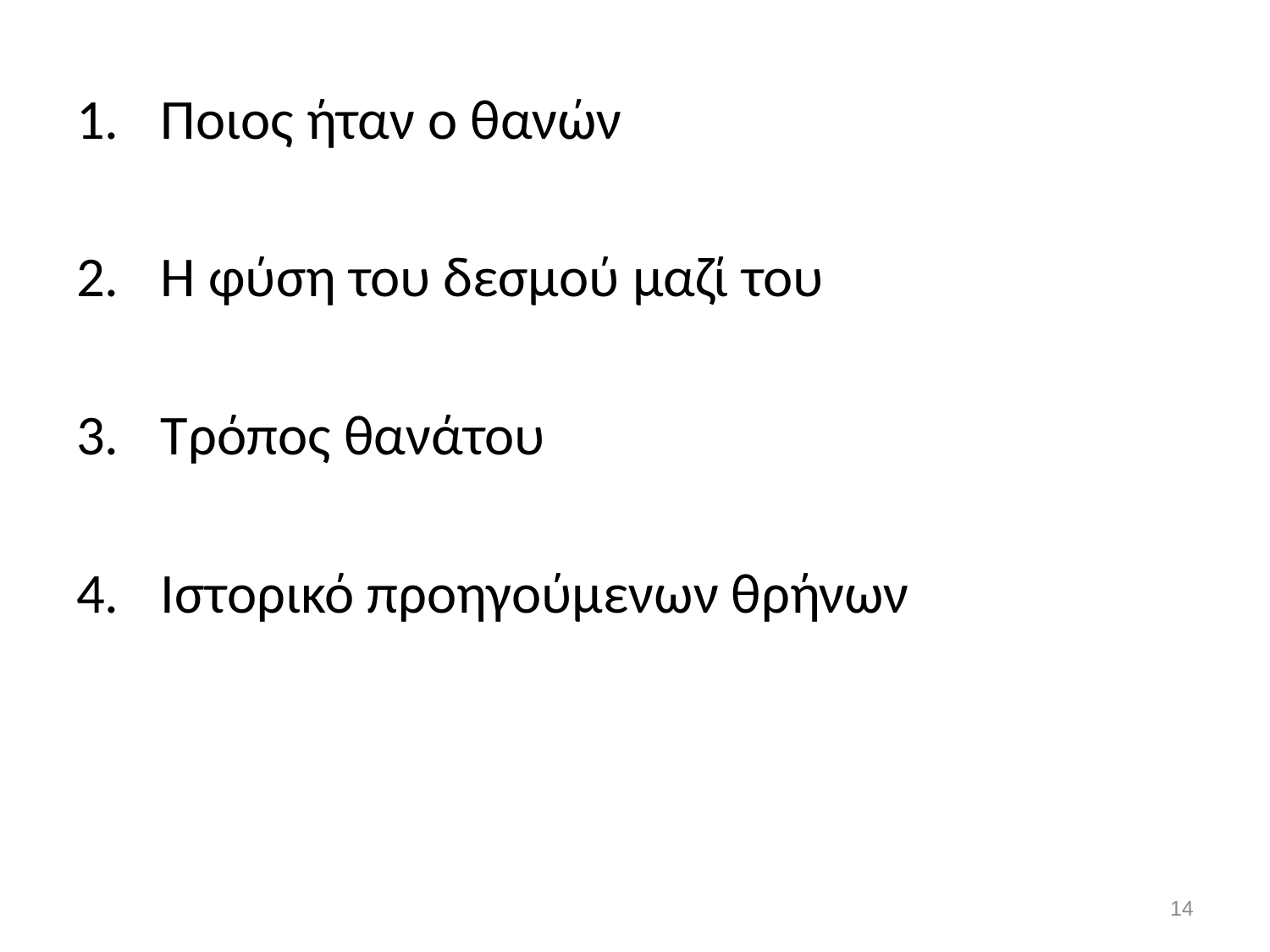

#
Ποιος ήταν ο θανών

Η φύση του δεσμού μαζί του

Τρόπος θανάτου

Ιστορικό προηγούμενων θρήνων
14